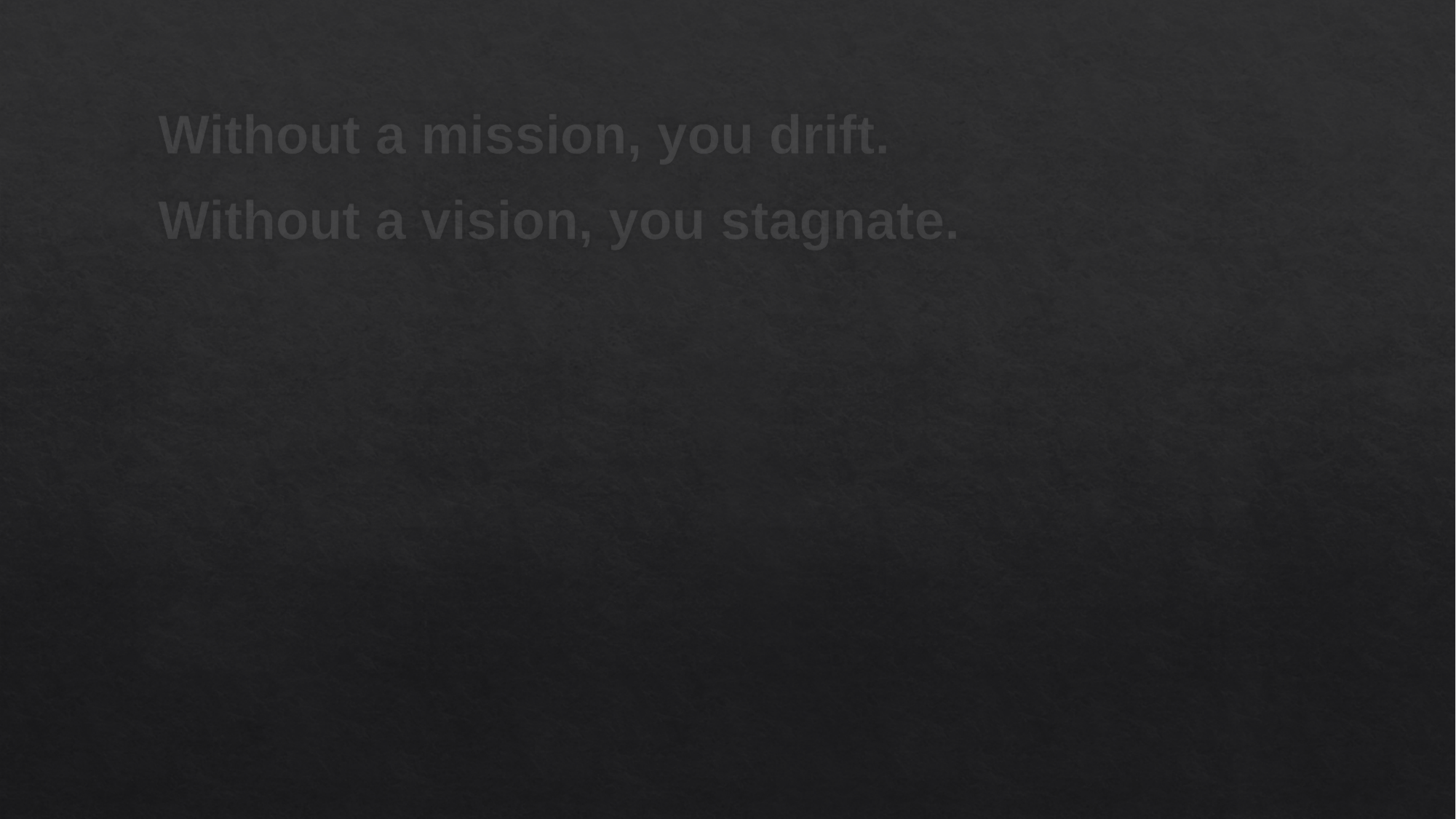

Without a mission, you drift.
Without a vision, you stagnate.